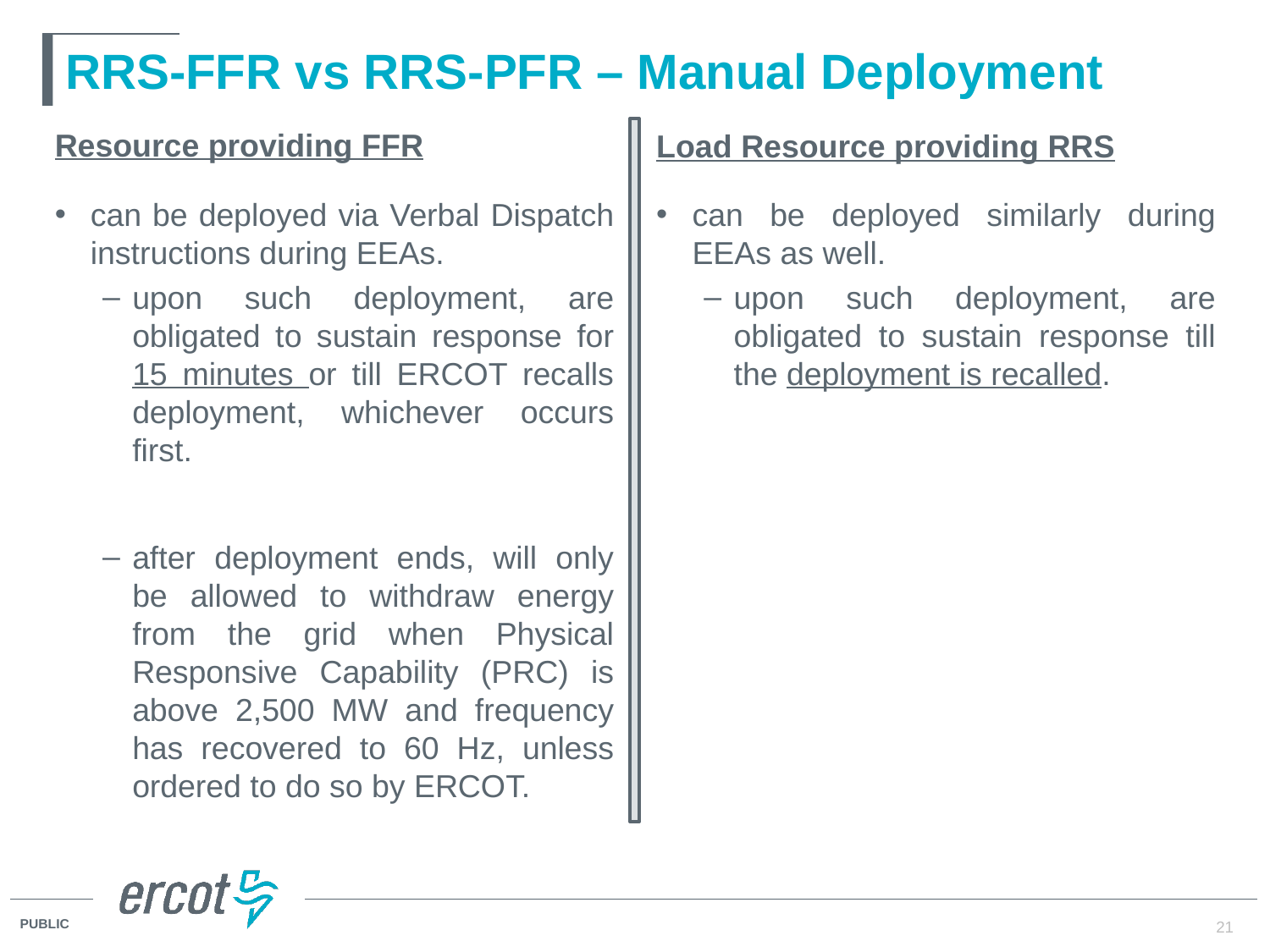

# RRS-FFR vs RRS-PFR – Manual Deployment

Resource providing FFR
Load Resource providing RRS
can be deployed via Verbal Dispatch instructions during EEAs.
upon such deployment, are obligated to sustain response for 15 minutes or till ERCOT recalls deployment, whichever occurs first.

after deployment ends, will only be allowed to withdraw energy from the grid when Physical Responsive Capability (PRC) is above 2,500 MW and frequency has recovered to 60 Hz, unless ordered to do so by ERCOT.

can be deployed similarly during EEAs as well.
upon such deployment, are obligated to sustain response till the deployment is recalled.

21